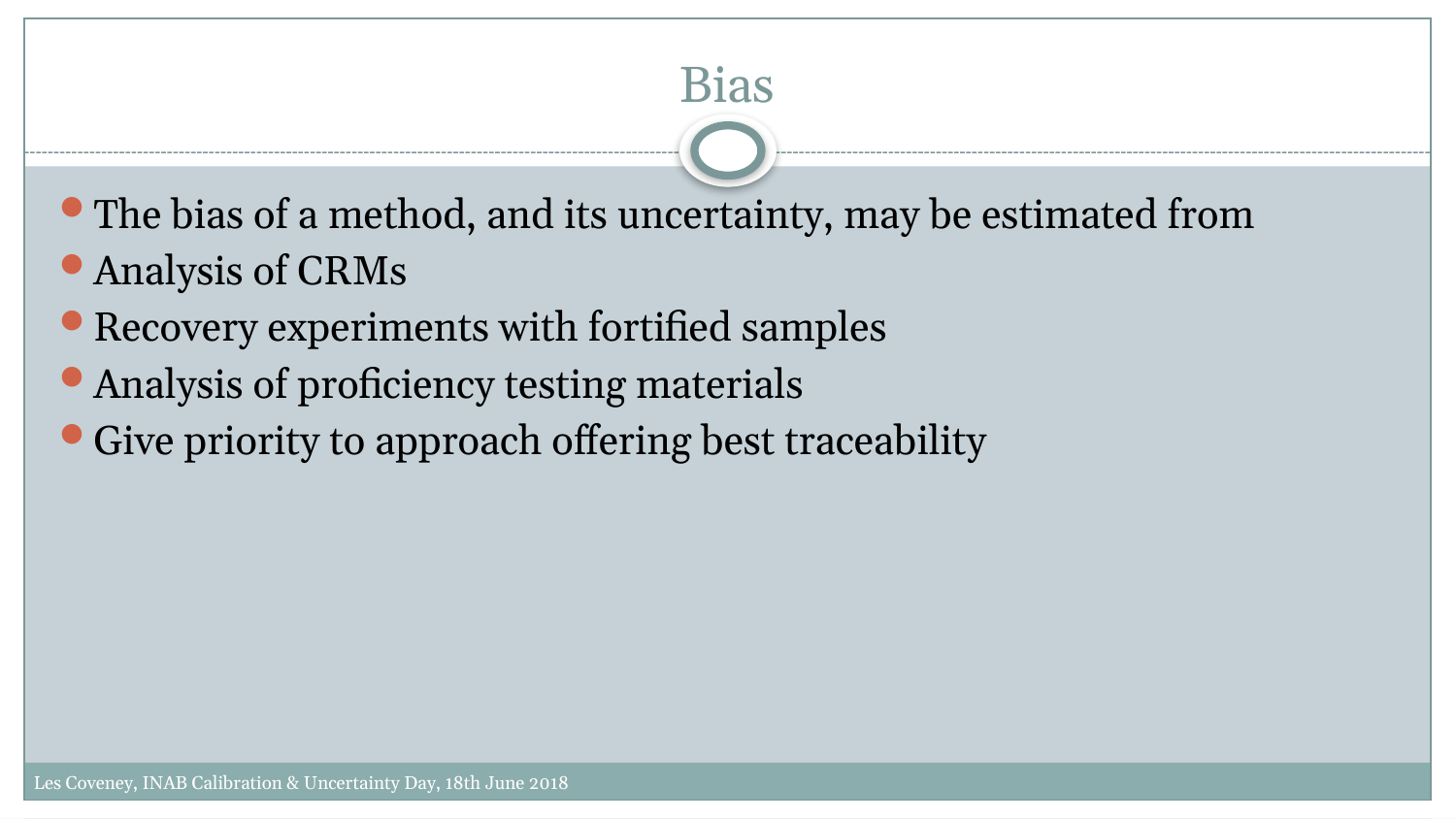

# Bias
The bias of a method, and its uncertainty, may be estimated from
Analysis of CRMs
Recovery experiments with fortified samples
Analysis of proficiency testing materials
Give priority to approach offering best traceability
Les Coveney, INAB Calibration & Uncertainty Day, 18th June 2018